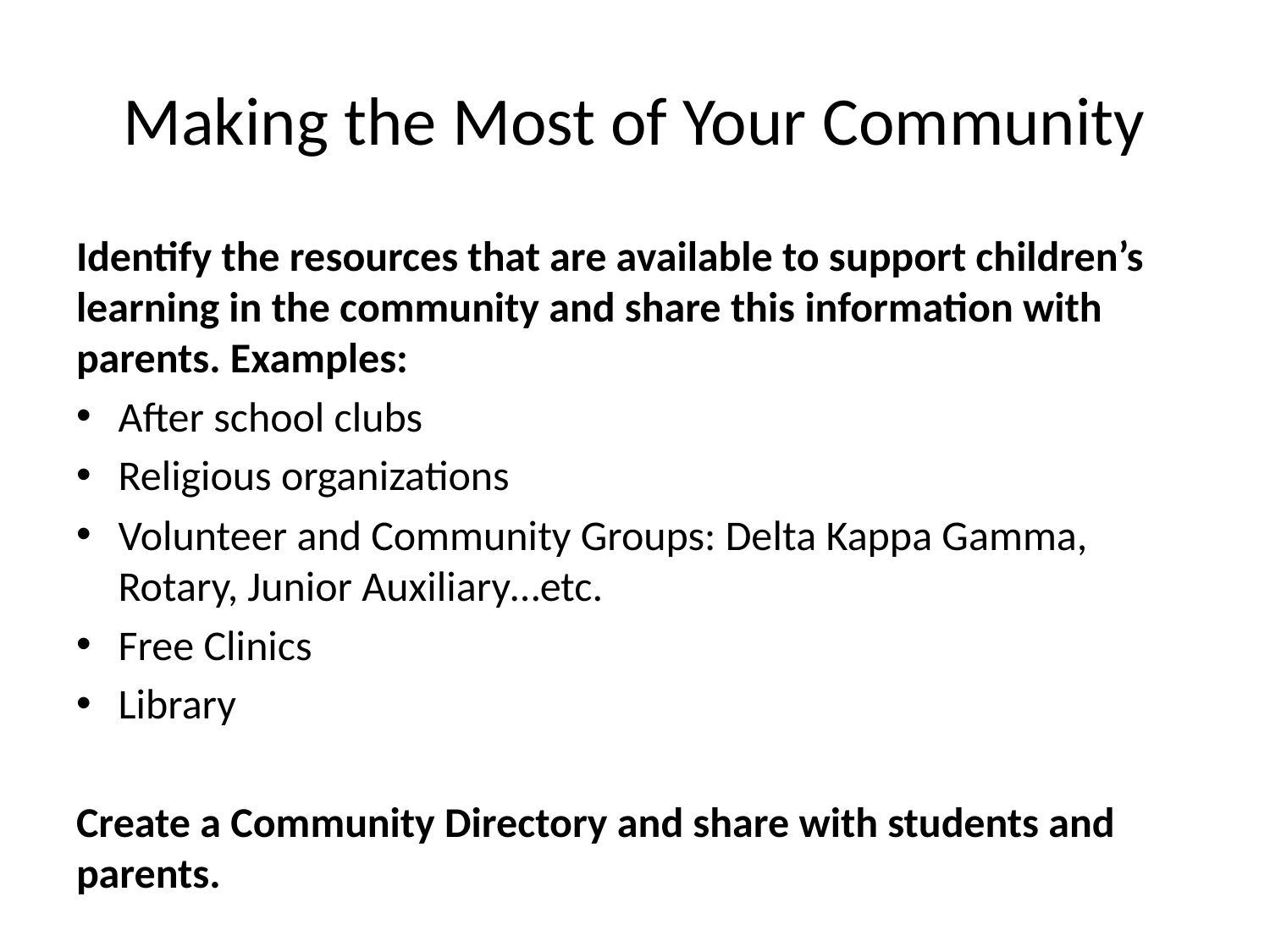

# Making the Most of Your Community
Identify the resources that are available to support children’s learning in the community and share this information with parents. Examples:
After school clubs
Religious organizations
Volunteer and Community Groups: Delta Kappa Gamma, Rotary, Junior Auxiliary…etc.
Free Clinics
Library

Create a Community Directory and share with students and parents.